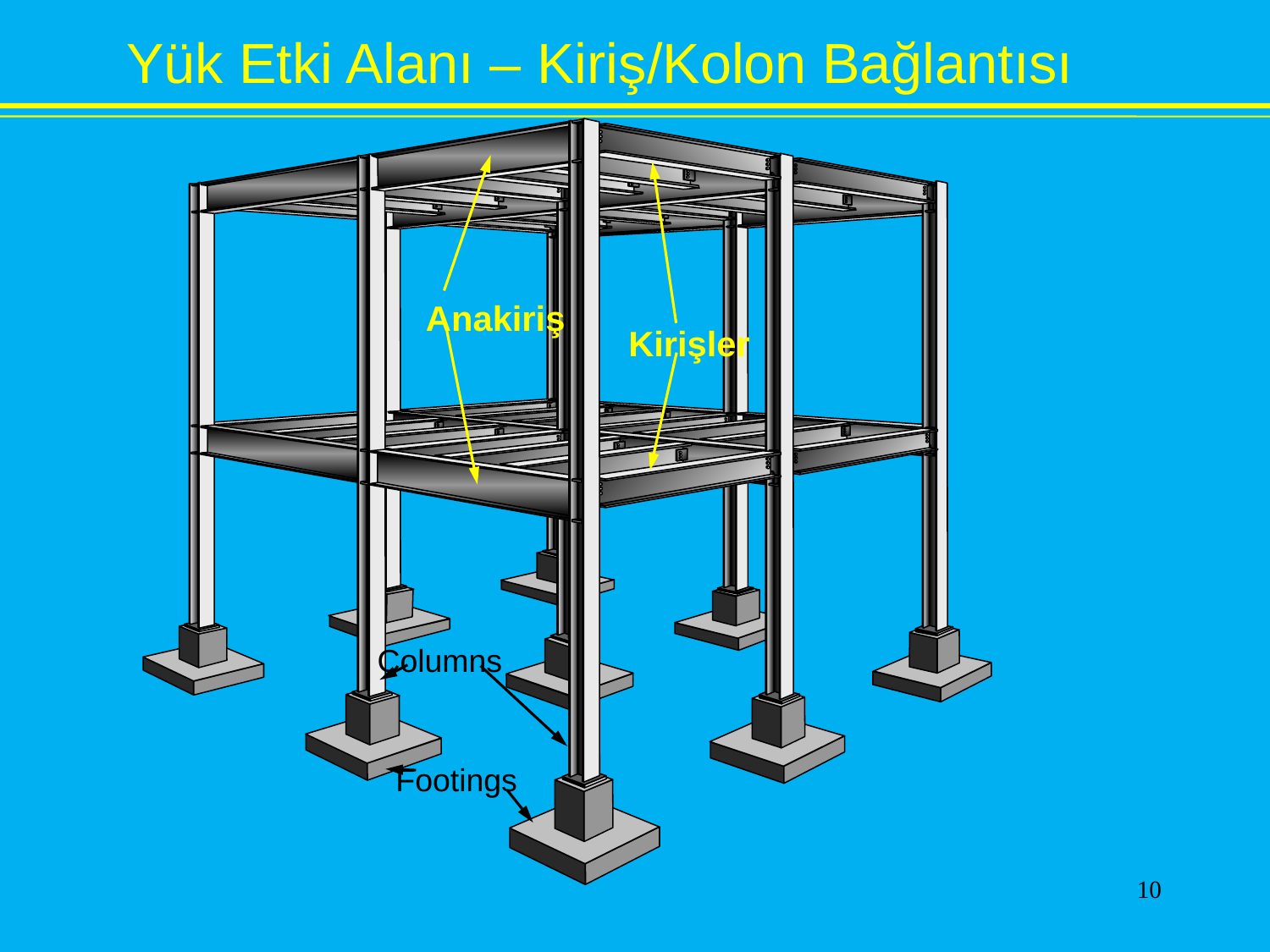

Yük Etki Alanı – Kiriş/Kolon Bağlantısı

Anakiriş
Kirişler

Columns

Footings

10